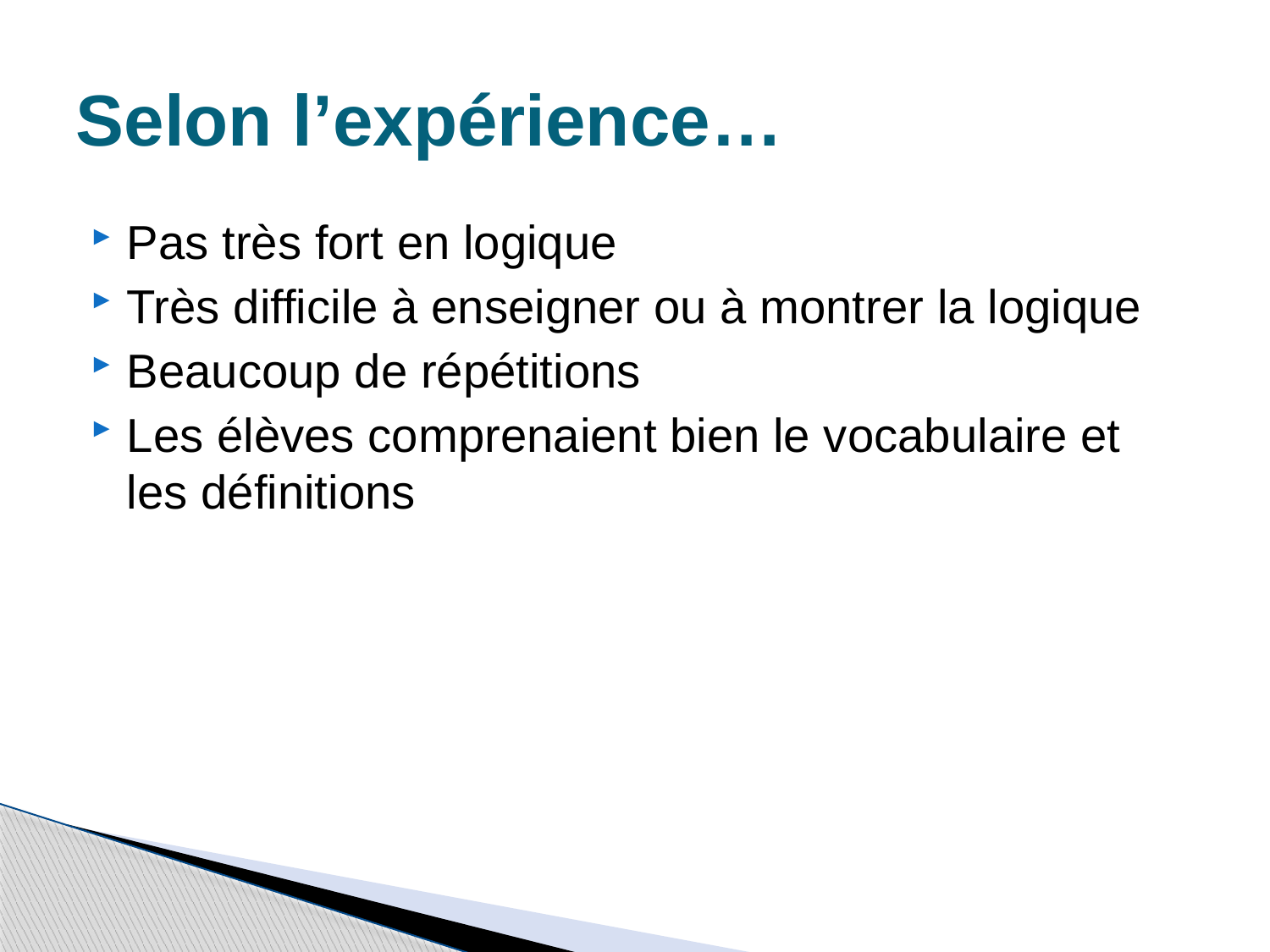

# Selon l’expérience…
Pas très fort en logique
Très difficile à enseigner ou à montrer la logique
Beaucoup de répétitions
Les élèves comprenaient bien le vocabulaire et les définitions